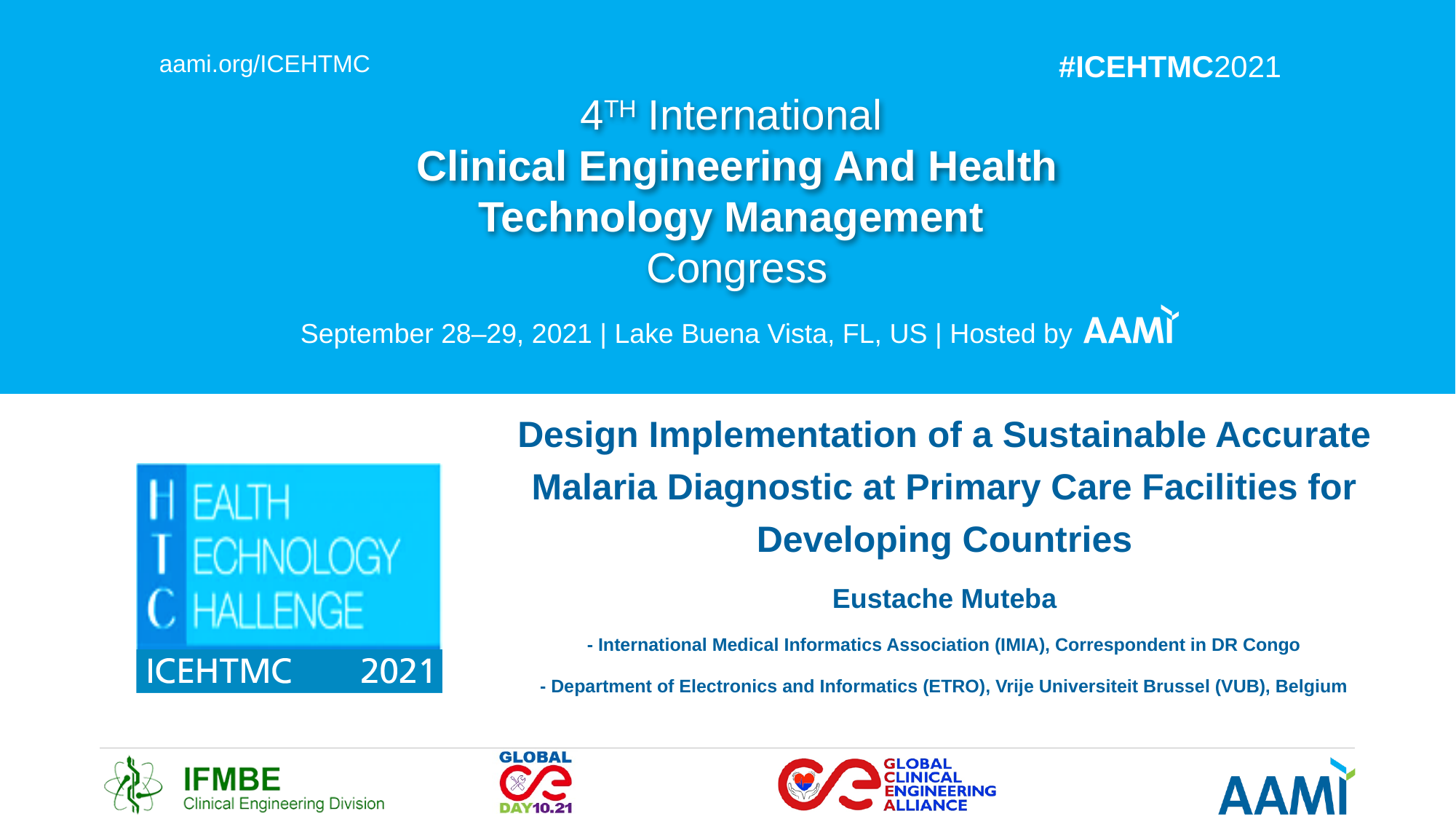

Design Implementation of a Sustainable Accurate Malaria Diagnostic at Primary Care Facilities for Developing Countries
Eustache Muteba
- International Medical Informatics Association (IMIA), Correspondent in DR Congo
- Department of Electronics and Informatics (ETRO), Vrije Universiteit Brussel (VUB), Belgium